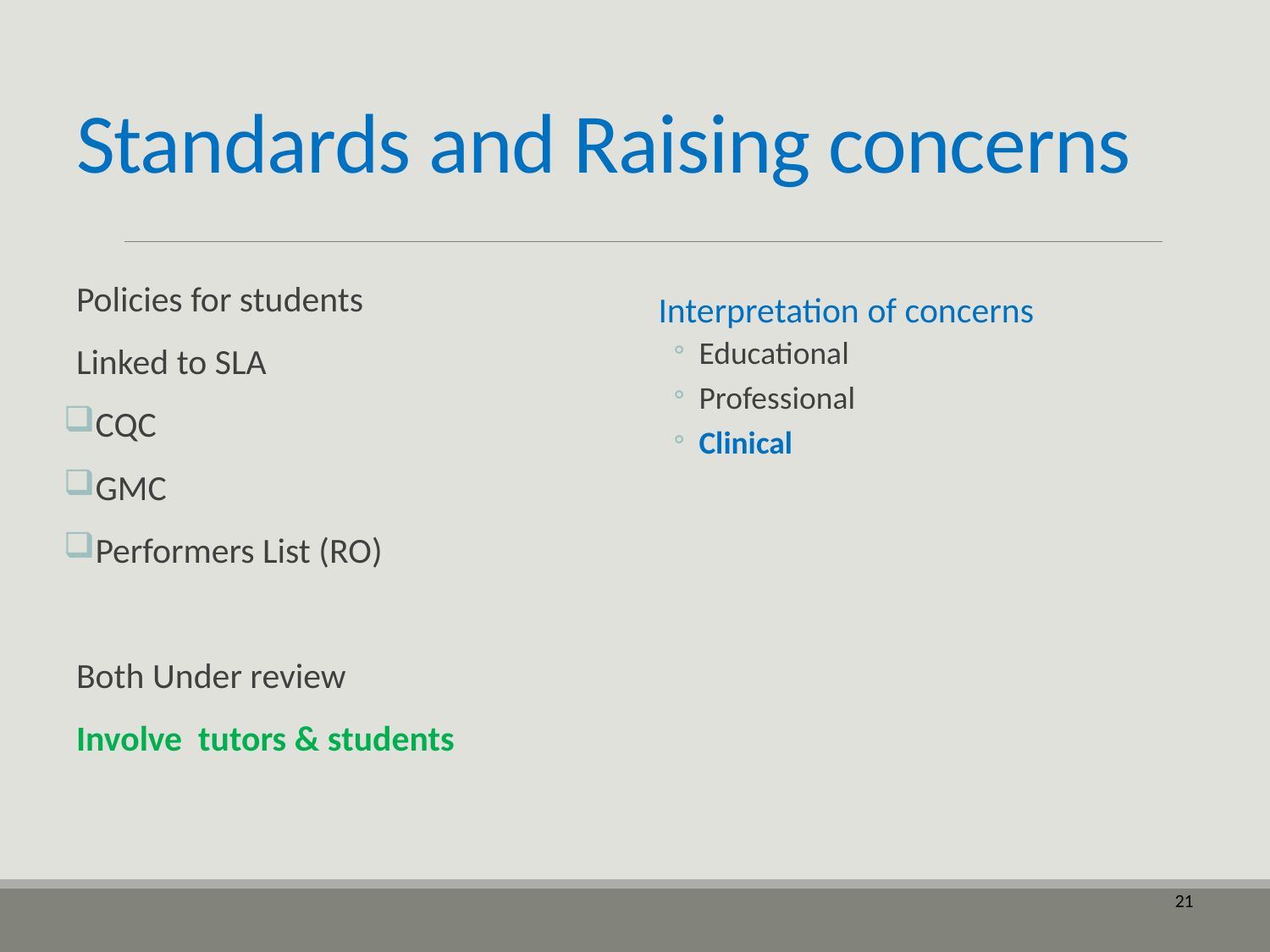

# Standards and Raising concerns
Policies for students
Linked to SLA
CQC
GMC
Performers List (RO)

Both Under review
Involve  tutors & students

Interpretation of concerns
Educational
Professional
Clinical
21